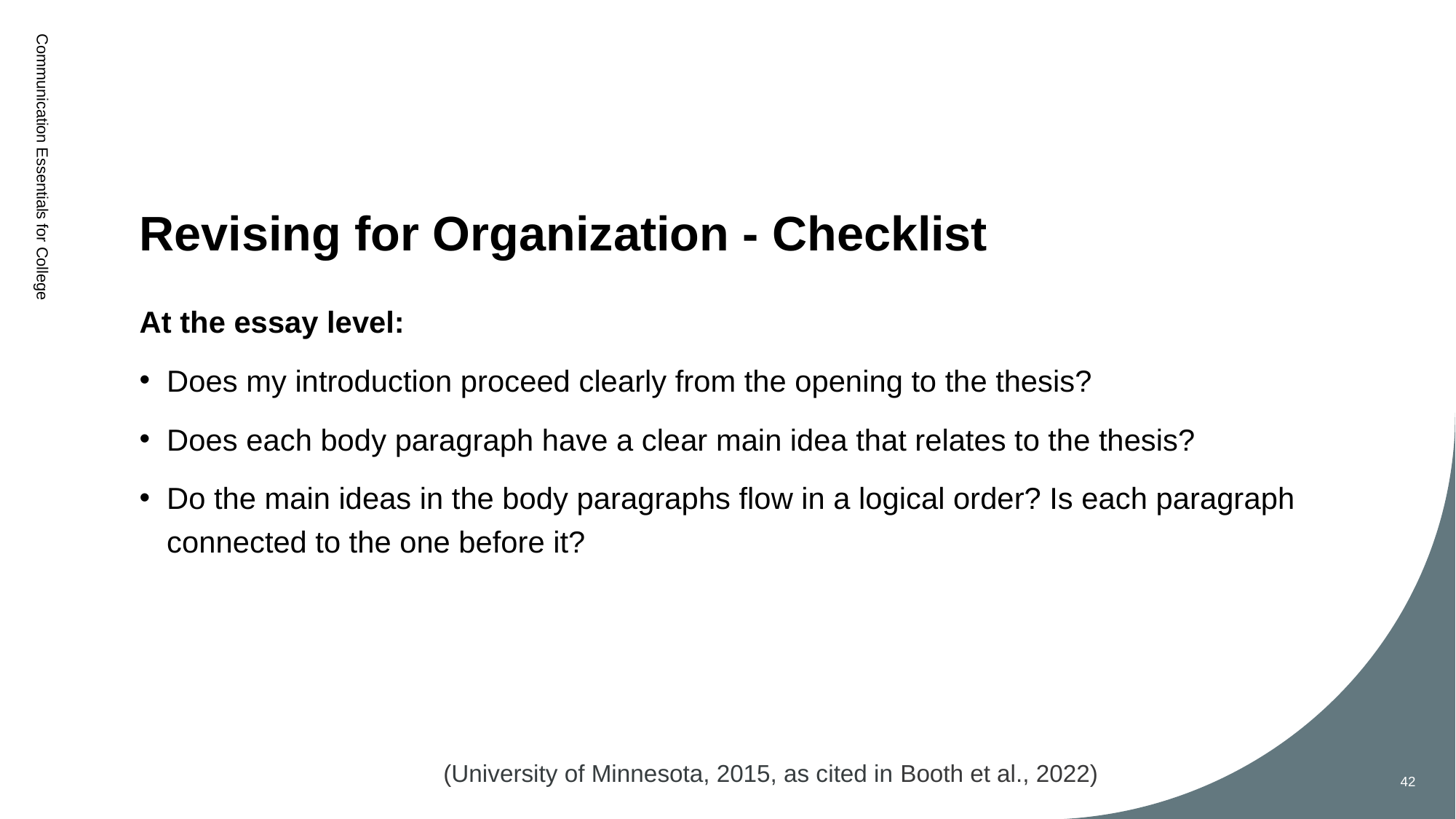

# Revising for Organization - Checklist
Communication Essentials for College
At the essay level:
Does my introduction proceed clearly from the opening to the thesis?
Does each body paragraph have a clear main idea that relates to the thesis?
Do the main ideas in the body paragraphs flow in a logical order? Is each paragraph connected to the one before it?

(University of Minnesota, 2015, as cited in Booth et al., 2022)​
42